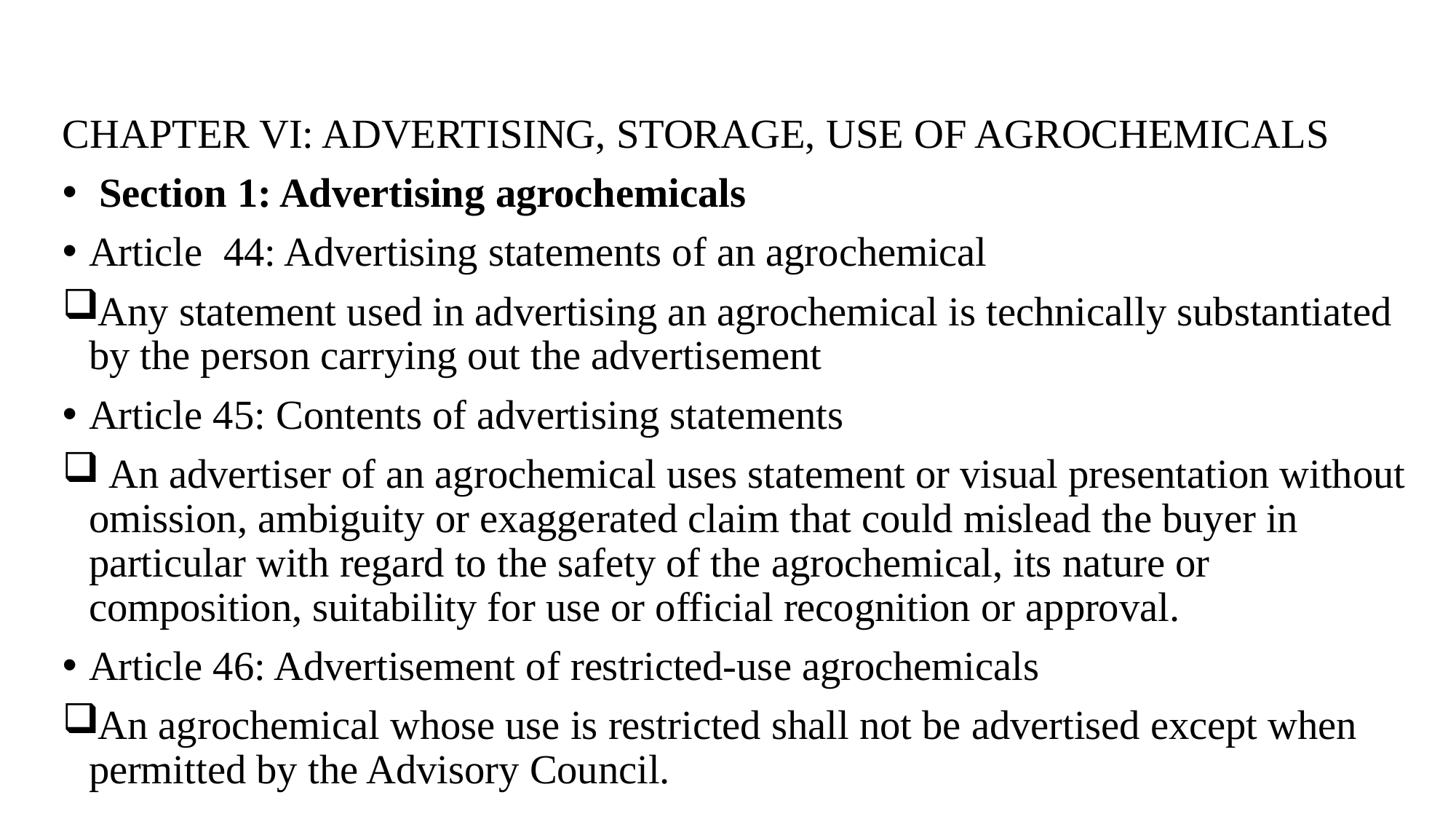

CHAPTER VI: ADVERTISING, STORAGE, USE OF AGROCHEMICALS
 Section 1: Advertising agrochemicals
Article  44: Advertising statements of an agrochemical
Any statement used in advertising an agrochemical is technically substantiated by the person carrying out the advertisement
Article 45: Contents of advertising statements
 An advertiser of an agrochemical uses statement or visual presentation without omission, ambiguity or exaggerated claim that could mislead the buyer in particular with regard to the safety of the agrochemical, its nature or composition, suitability for use or official recognition or approval.
Article 46: Advertisement of restricted-use agrochemicals
An agrochemical whose use is restricted shall not be advertised except when permitted by the Advisory Council.